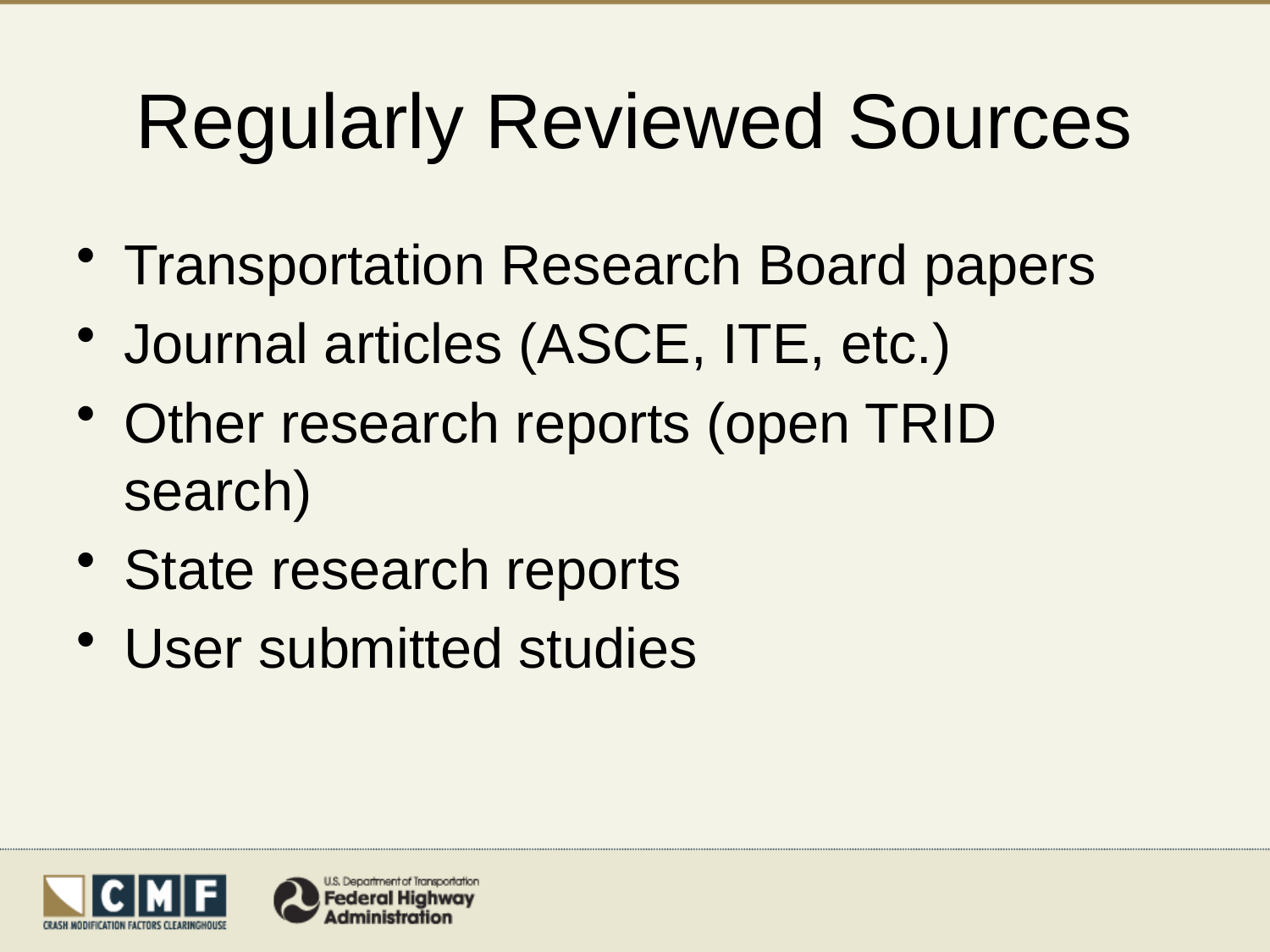

# Regularly Reviewed Sources
Transportation Research Board papers
Journal articles (ASCE, ITE, etc.)
Other research reports (open TRID search)
State research reports
User submitted studies